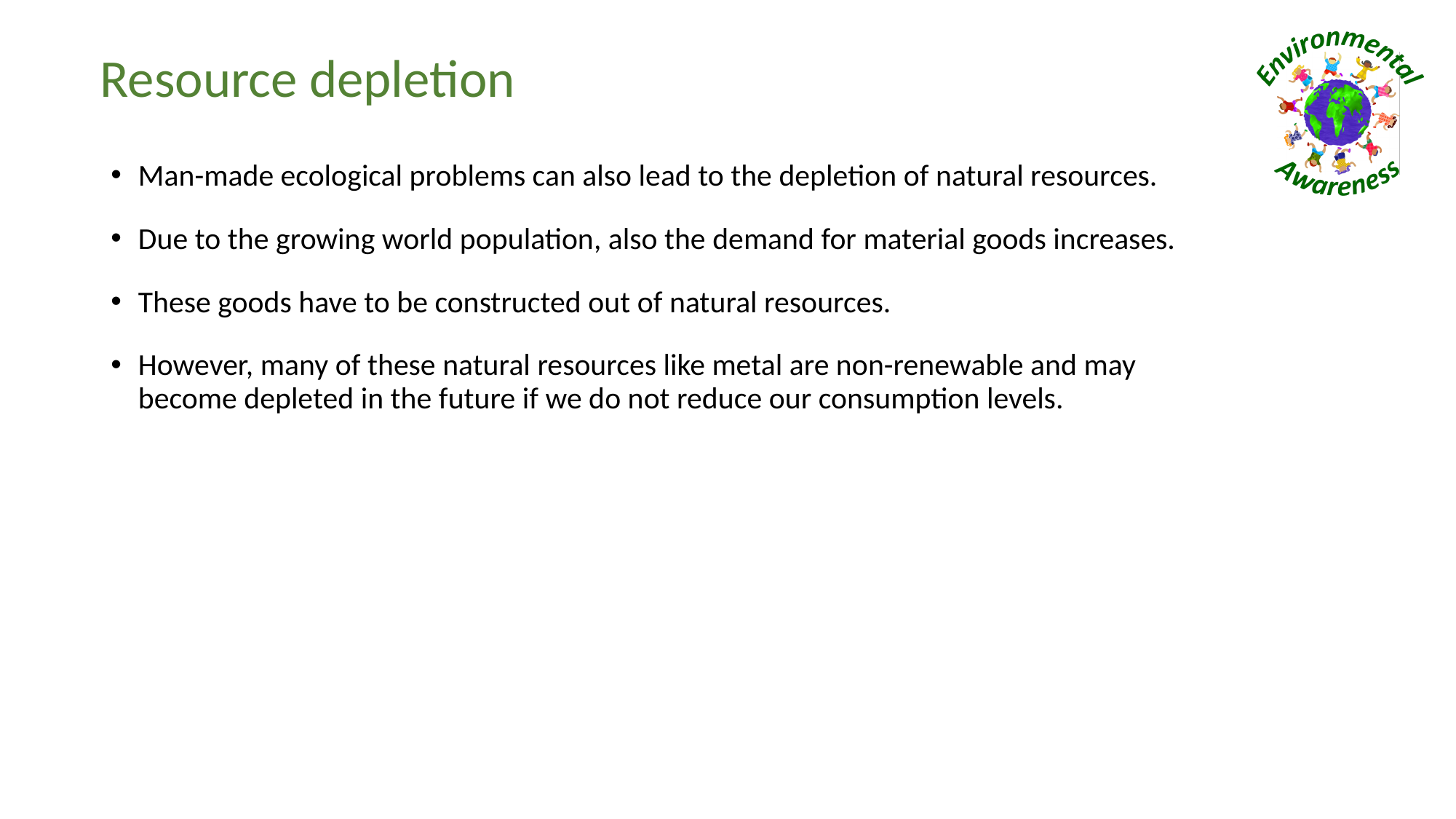

# Resource depletion
Man-made ecological problems can also lead to the depletion of natural resources.
Due to the growing world population, also the demand for material goods increases.
These goods have to be constructed out of natural resources.
However, many of these natural resources like metal are non-renewable and may become depleted in the future if we do not reduce our consumption levels.